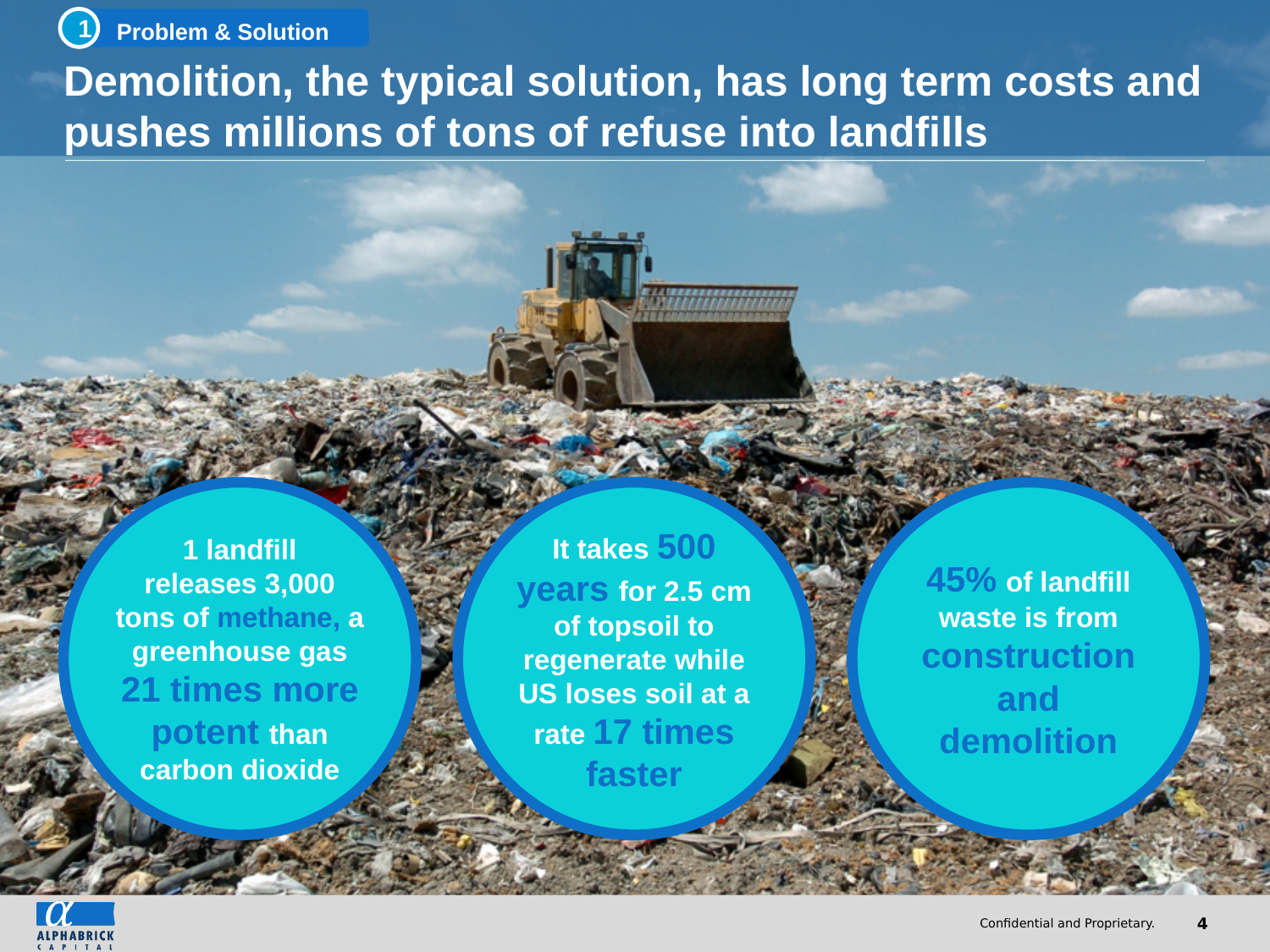

1
Problem & Solution
# Demolition, the typical solution, has long term costs and pushes millions of tons of refuse into landfills
1 landfill
releases 3,000 tons of methane, a greenhouse gas 21 times more potent than carbon dioxide
It takes 500 years for 2.5 cm of topsoil to regenerate while US loses soil at a rate 17 times faster
45% of landfill waste is from construction and demolition